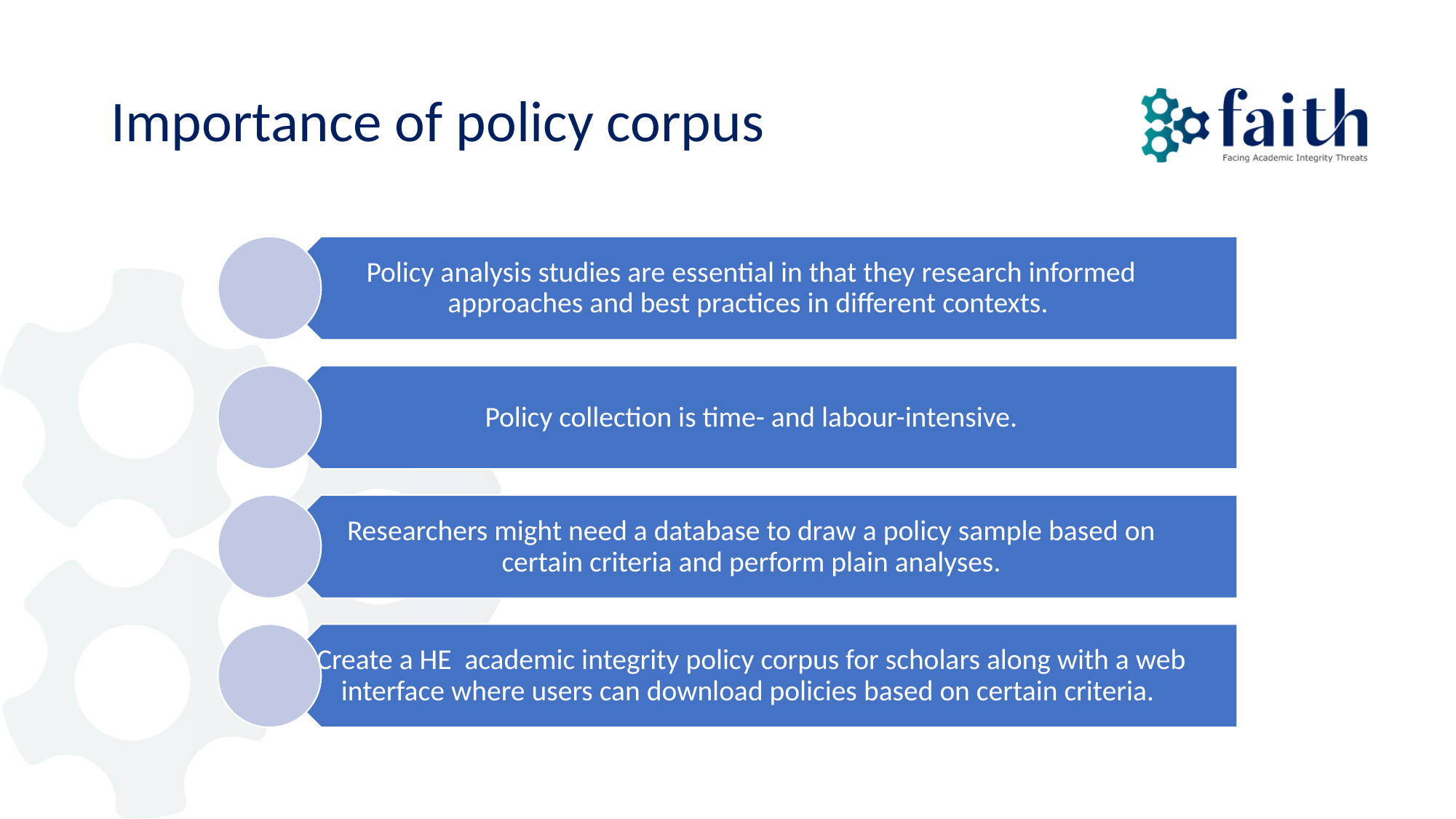

# Importance of policy corpus
Policy analysis studies are essential in that they research informed approaches and best practices in different contexts.
Policy collection is time- and labour-intensive.
Researchers might need a database to draw a policy sample based on certain criteria and perform plain analyses.
Create a HE  academic integrity policy corpus for scholars along with a web interface where users can download policies based on certain criteria.